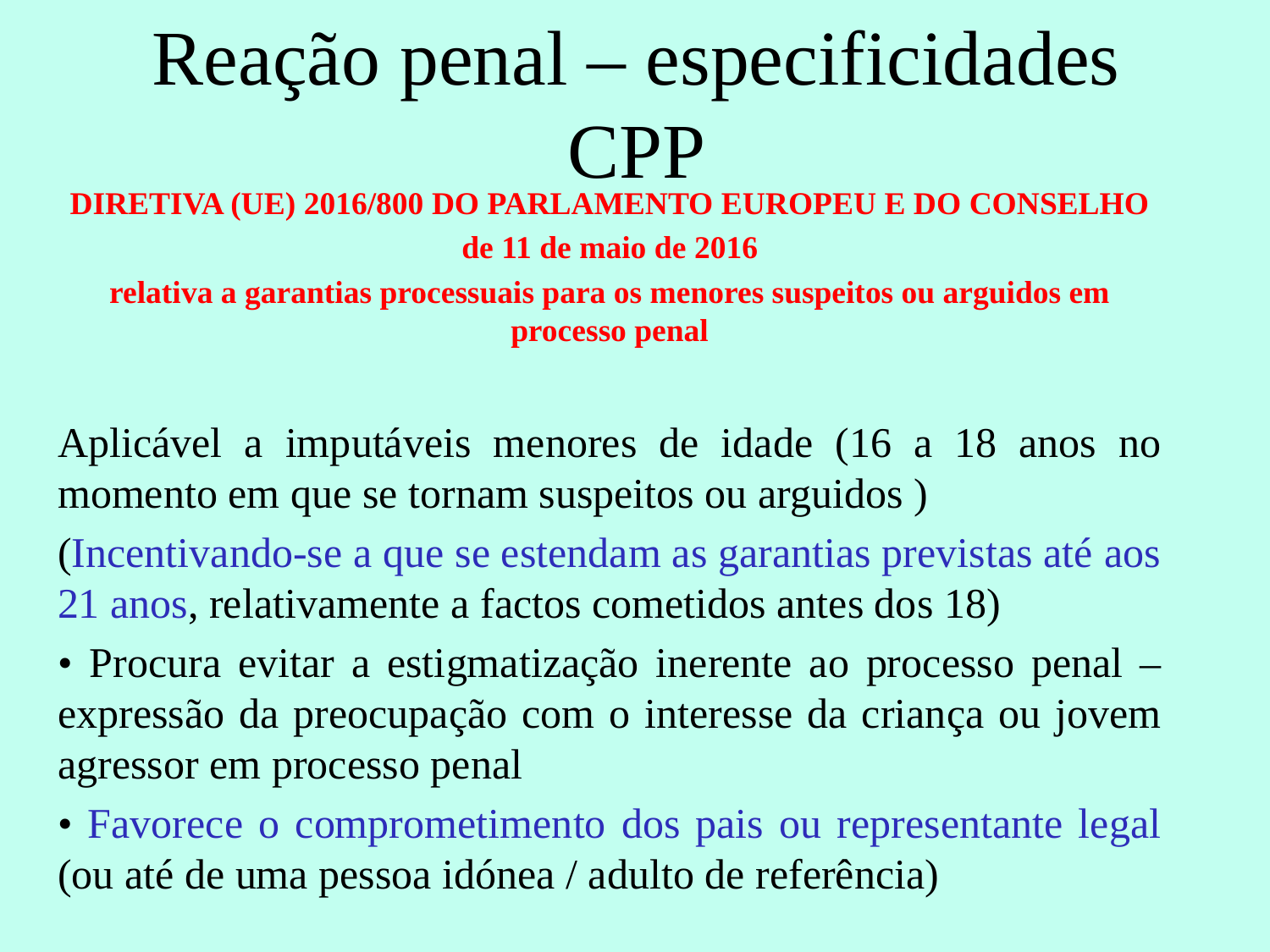

# Reação penal – especificidades CPP
DIRETIVA (UE) 2016/800 DO PARLAMENTO EUROPEU E DO CONSELHO
de 11 de maio de 2016
relativa a garantias processuais para os menores suspeitos ou arguidos em processo penal

Aplicável a imputáveis menores de idade (16 a 18 anos no momento em que se tornam suspeitos ou arguidos )
(Incentivando-se a que se estendam as garantias previstas até aos 21 anos, relativamente a factos cometidos antes dos 18)
• Procura evitar a estigmatização inerente ao processo penal – expressão da preocupação com o interesse da criança ou jovem agressor em processo penal
• Favorece o comprometimento dos pais ou representante legal (ou até de uma pessoa idónea / adulto de referência)